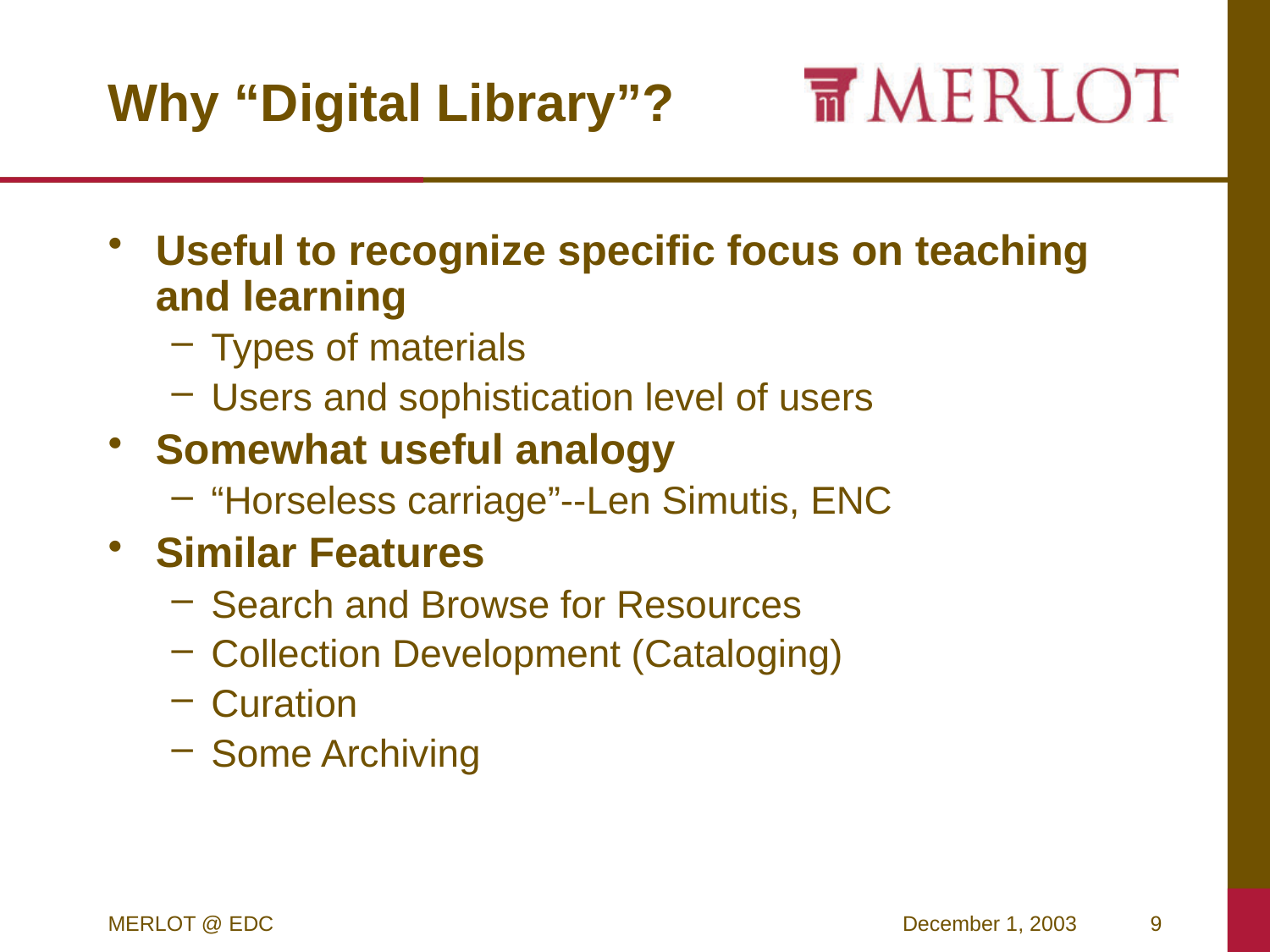

# Why “Digital Library”?
Useful to recognize specific focus on teaching and learning
Types of materials
Users and sophistication level of users
Somewhat useful analogy
“Horseless carriage”--Len Simutis, ENC
Similar Features
Search and Browse for Resources
Collection Development (Cataloging)
Curation
Some Archiving
MERLOT @ EDC
December 1, 2003
9